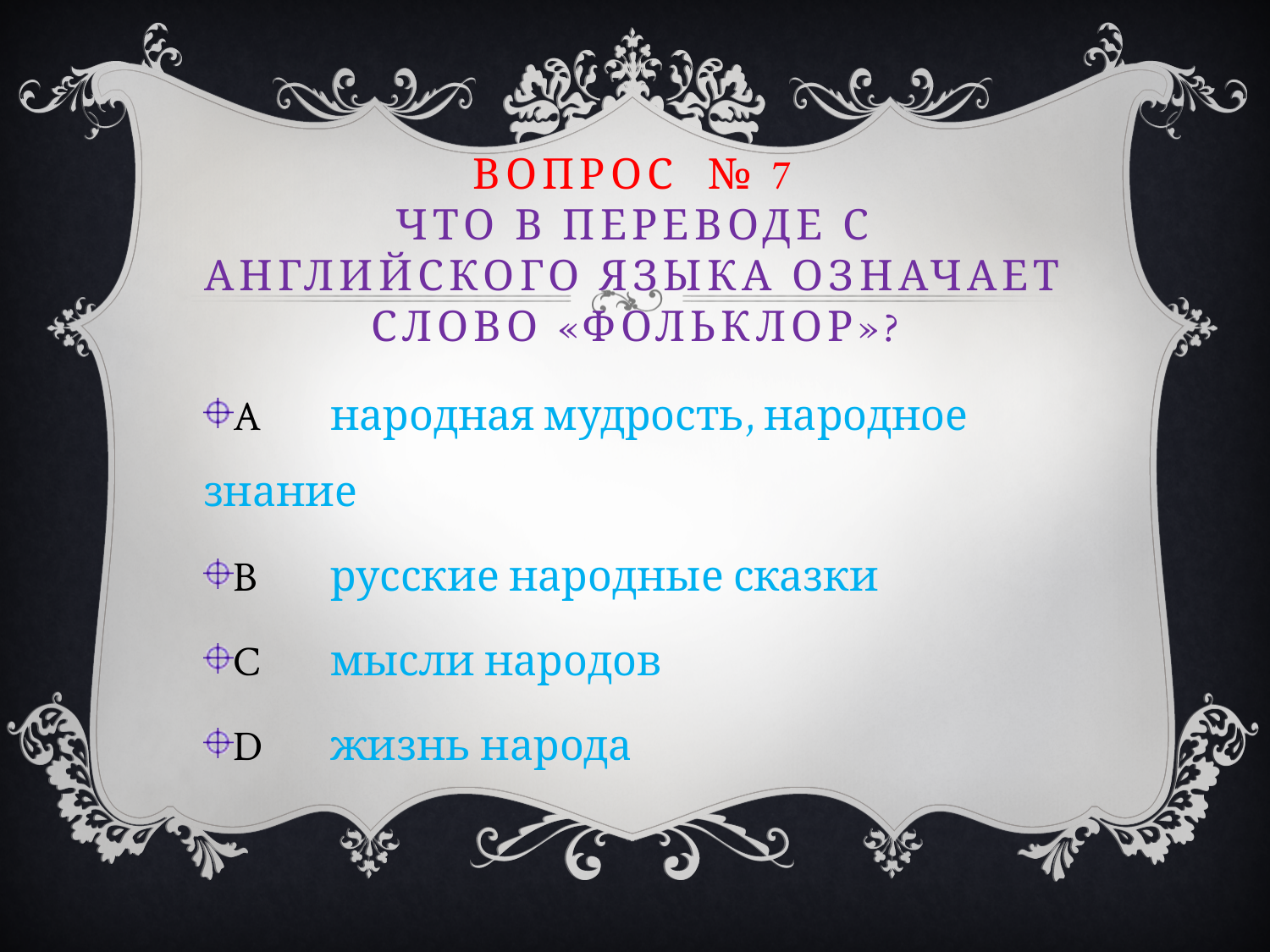

# Вопрос  № 7 Что в переводе с английского языка означает слово «фольклор»?
A	народная мудрость, народное знание
B	русские народные сказки
C	мысли народов
D	жизнь народа